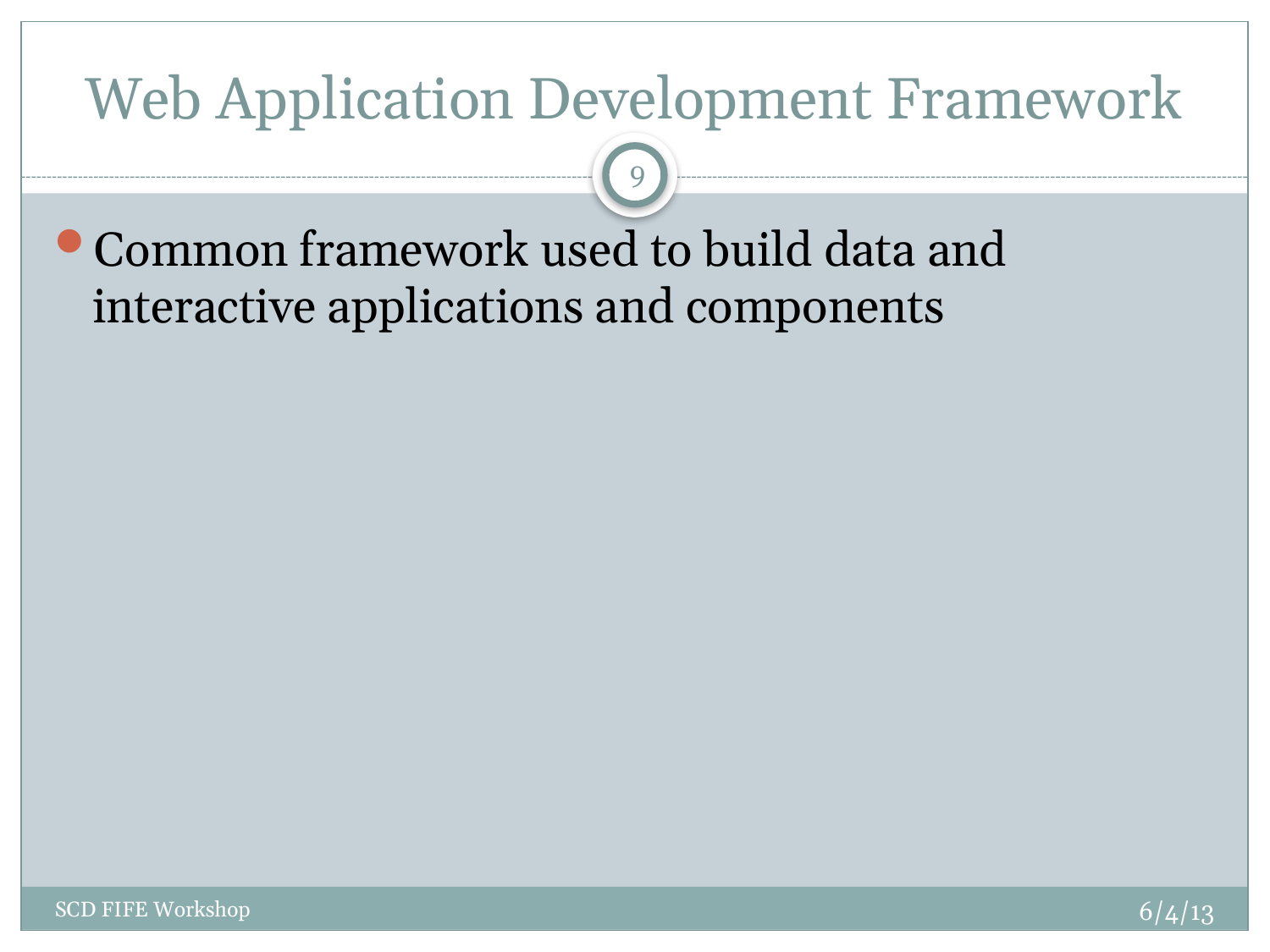

# Web Application Development Framework
9
Common framework used to build data and interactive applications and components
6/4/13
SCD FIFE Workshop